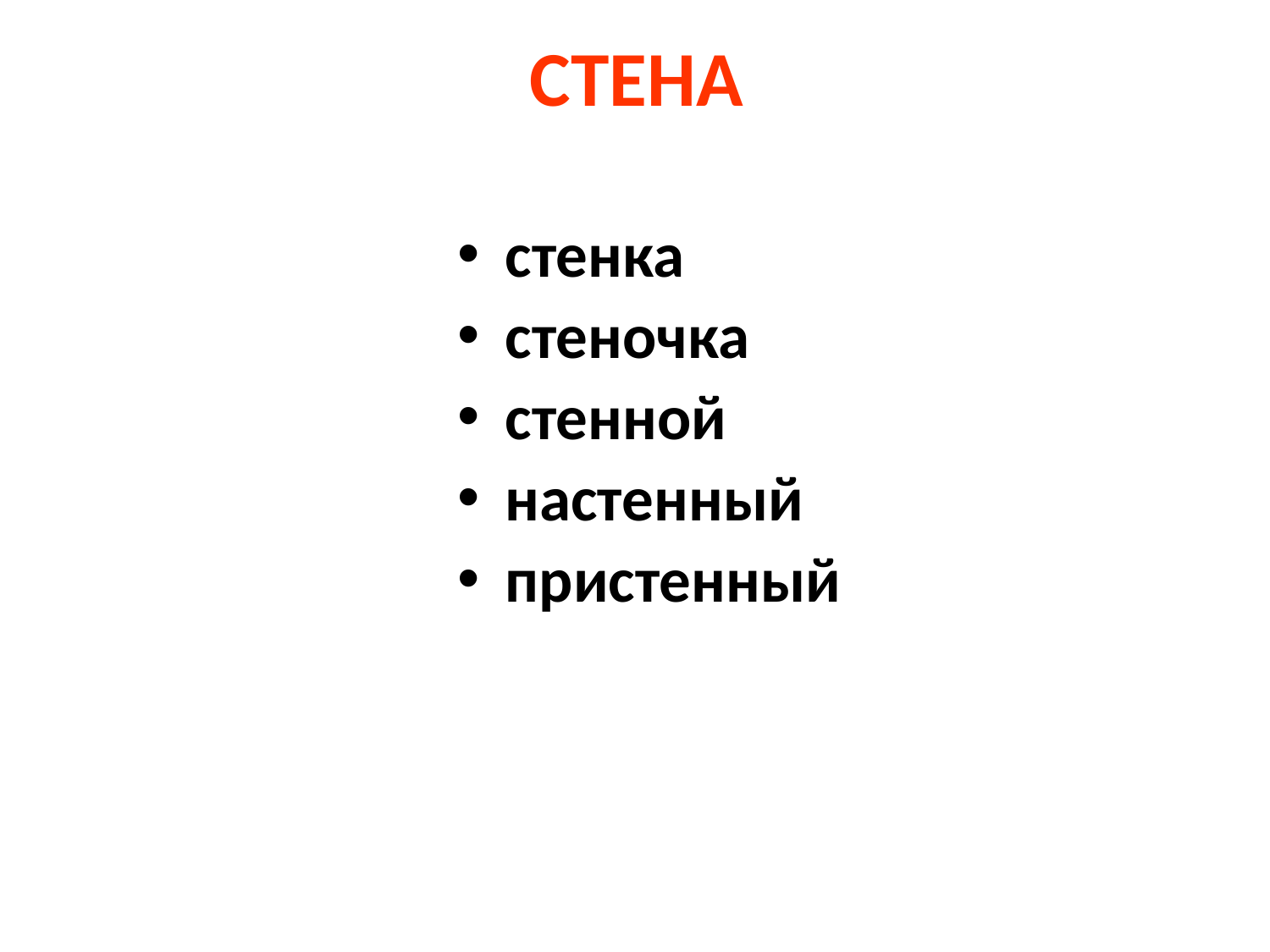

# СТЕНА
стенка
стеночка
стенной
настенный
пристенный